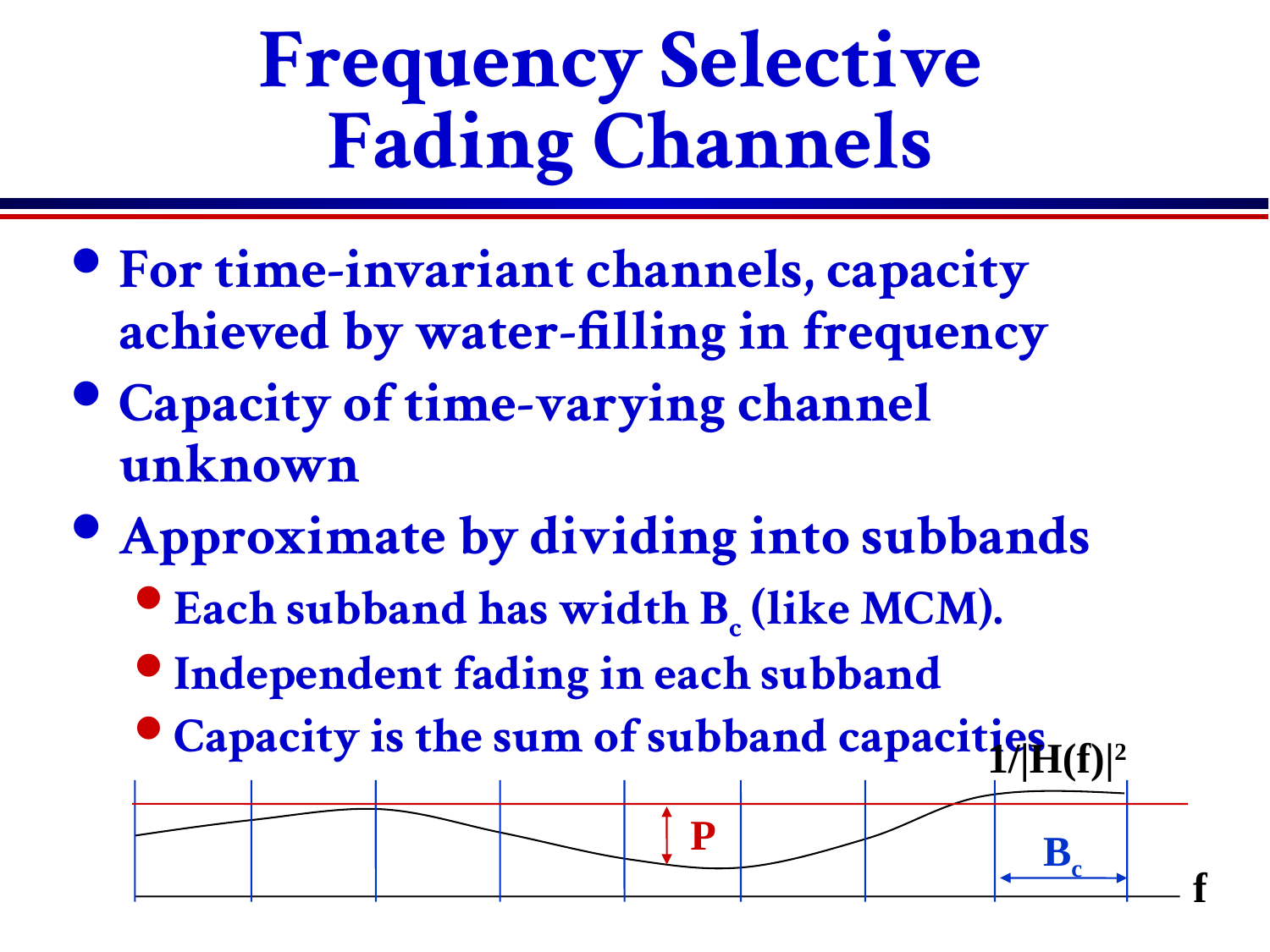

# Frequency Selective Fading Channels
For time-invariant channels, capacity achieved by water-filling in frequency
Capacity of time-varying channel unknown
Approximate by dividing into subbands
Each subband has width Bc (like MCM).
Independent fading in each subband
Capacity is the sum of subband capacities
1/|H(f)|2

Bc

P

f